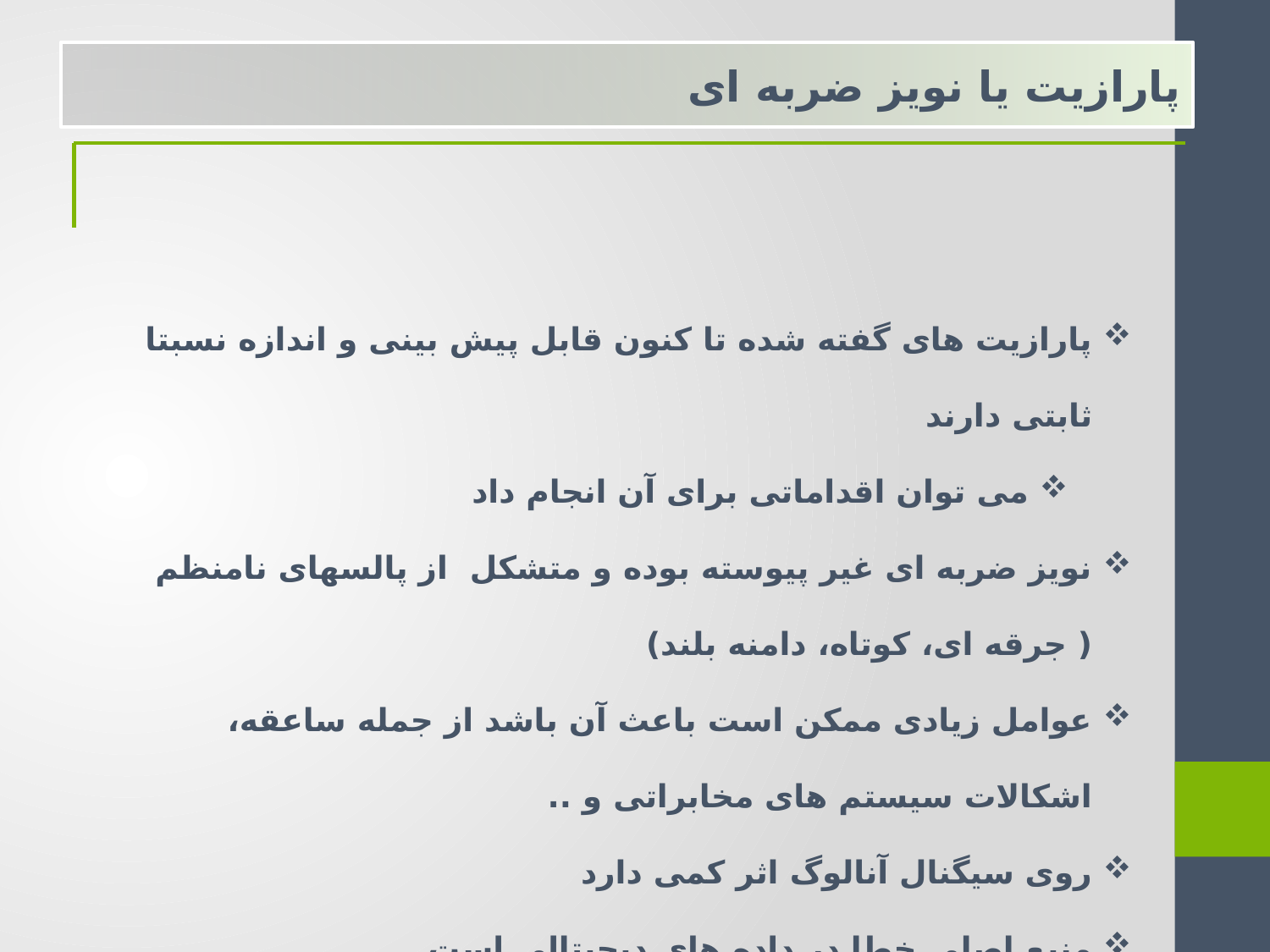

پارازیت یا نویز ضربه ای
پارازیت های گفته شده تا کنون قابل پیش بینی و اندازه نسبتا ثابتی دارند
می توان اقداماتی برای آن انجام داد
نویز ضربه ای غیر پیوسته بوده و متشکل  از پالسهای نامنظم ( جرقه ای، کوتاه، دامنه بلند)
عوامل زیادی ممکن است باعث آن باشد از جمله ساعقه، اشکالات سیستم های مخابراتی و ..
روی سیگنال آنالوگ اثر کمی دارد
منبع اصلی خطا در داده های دیجیتالی است
یک جرقه 01. ثانیه ایی هیچ داده صوتی را خراب نمی کند اما 560 بیت داده با سرعت kbps  56 را محو می کند